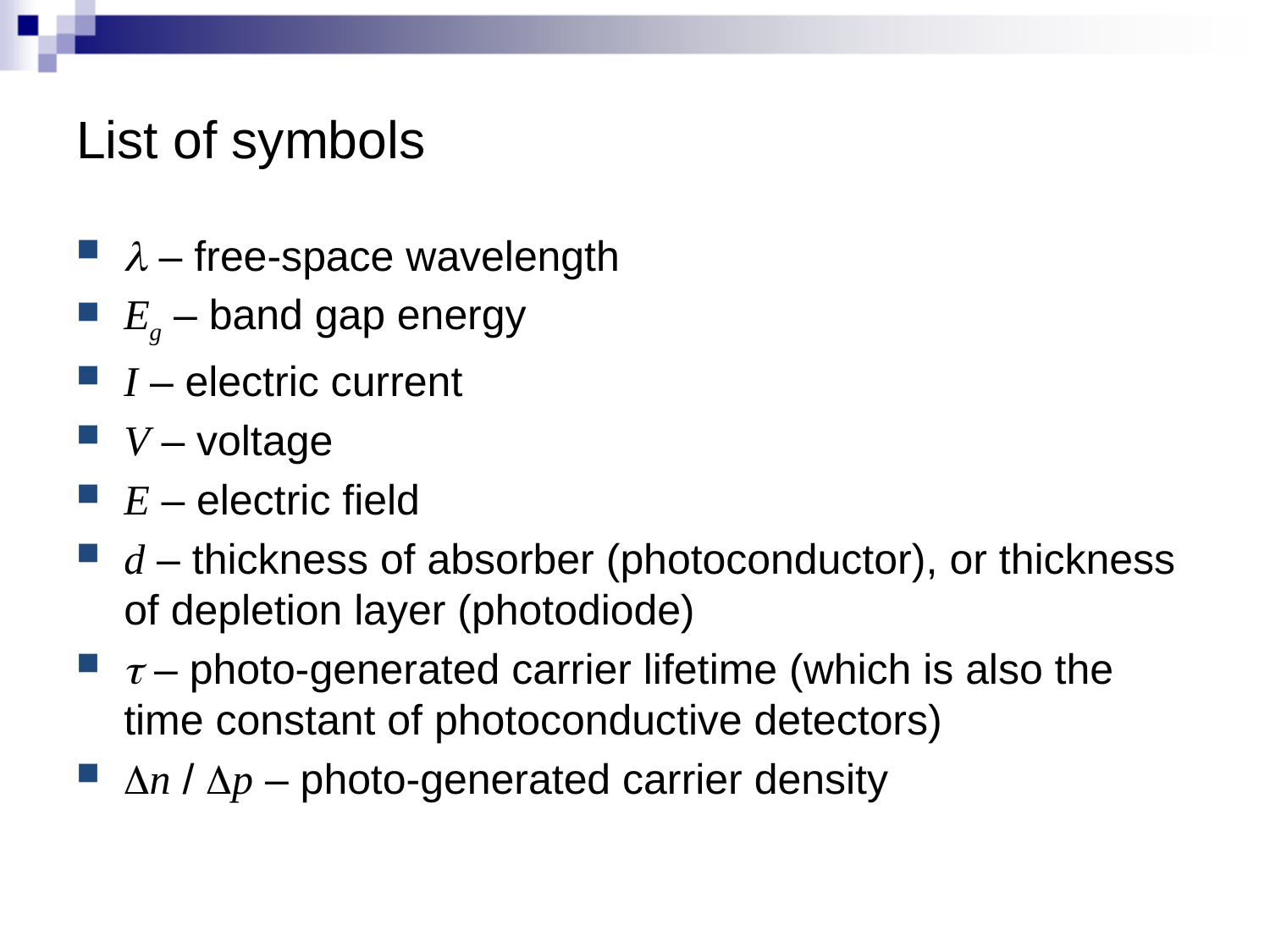

# List of symbols
λ – free-space wavelength
Eg – band gap energy
I – electric current
V – voltage
E – electric field
d – thickness of absorber (photoconductor), or thickness of depletion layer (photodiode)
τ – photo-generated carrier lifetime (which is also the time constant of photoconductive detectors)
Δn / Δp – photo-generated carrier density